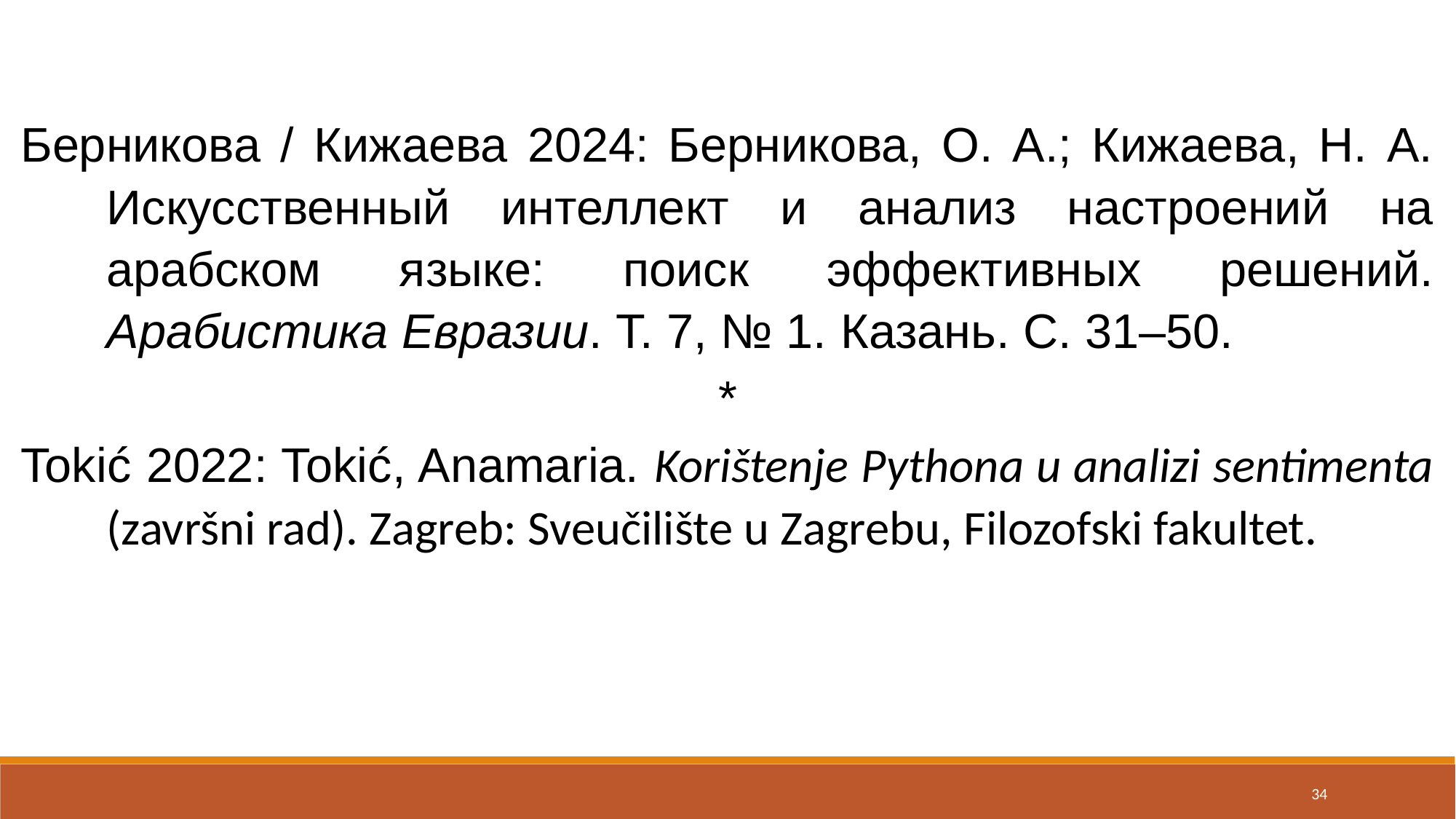

Берникова / Кижаева 2024: Берникова, О. А.; Кижаева, Н. А. Искусственный интеллект и анализ настроений на арабском языке: поиск эффективных решений. Арабистика Евразии. Т. 7, № 1. Казань. С. 31–50.
*
Tokić 2022: Tokić, Anamaria. Korištenje Pythona u analizi sentimenta (završni rad). Zagreb: Sveučilište u Zagrebu, Filozofski fakultet.

34